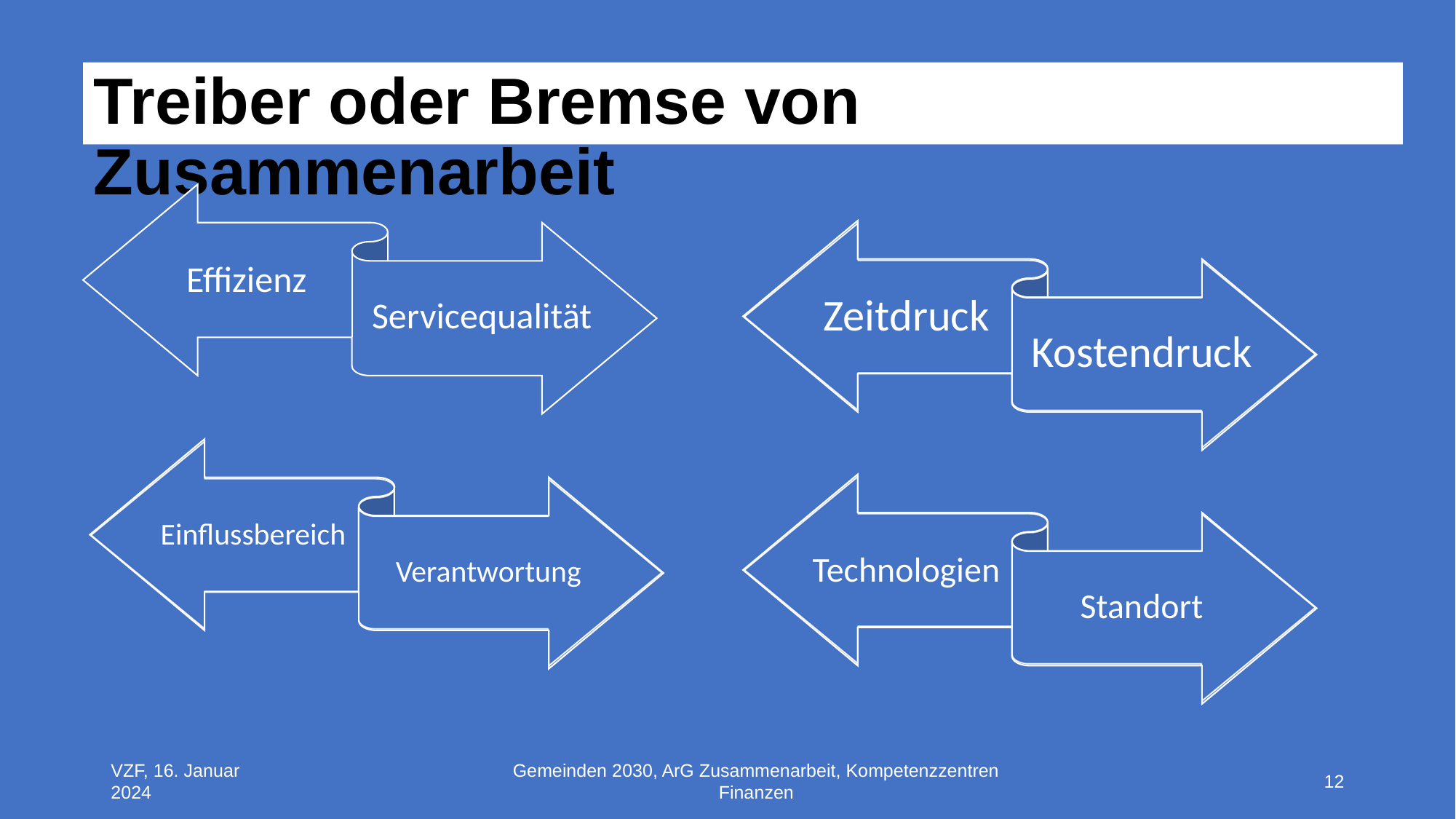

Treiber oder Bremse von Zusammenarbeit
Effizienz
Servicequalität
Zeitdruck
Kostendruck
Einflussbereich
Verantwortung
Technologien
Standort
VZF, 16. Januar 2024
Gemeinden 2030, ArG Zusammenarbeit, Kompetenzzentren Finanzen
12